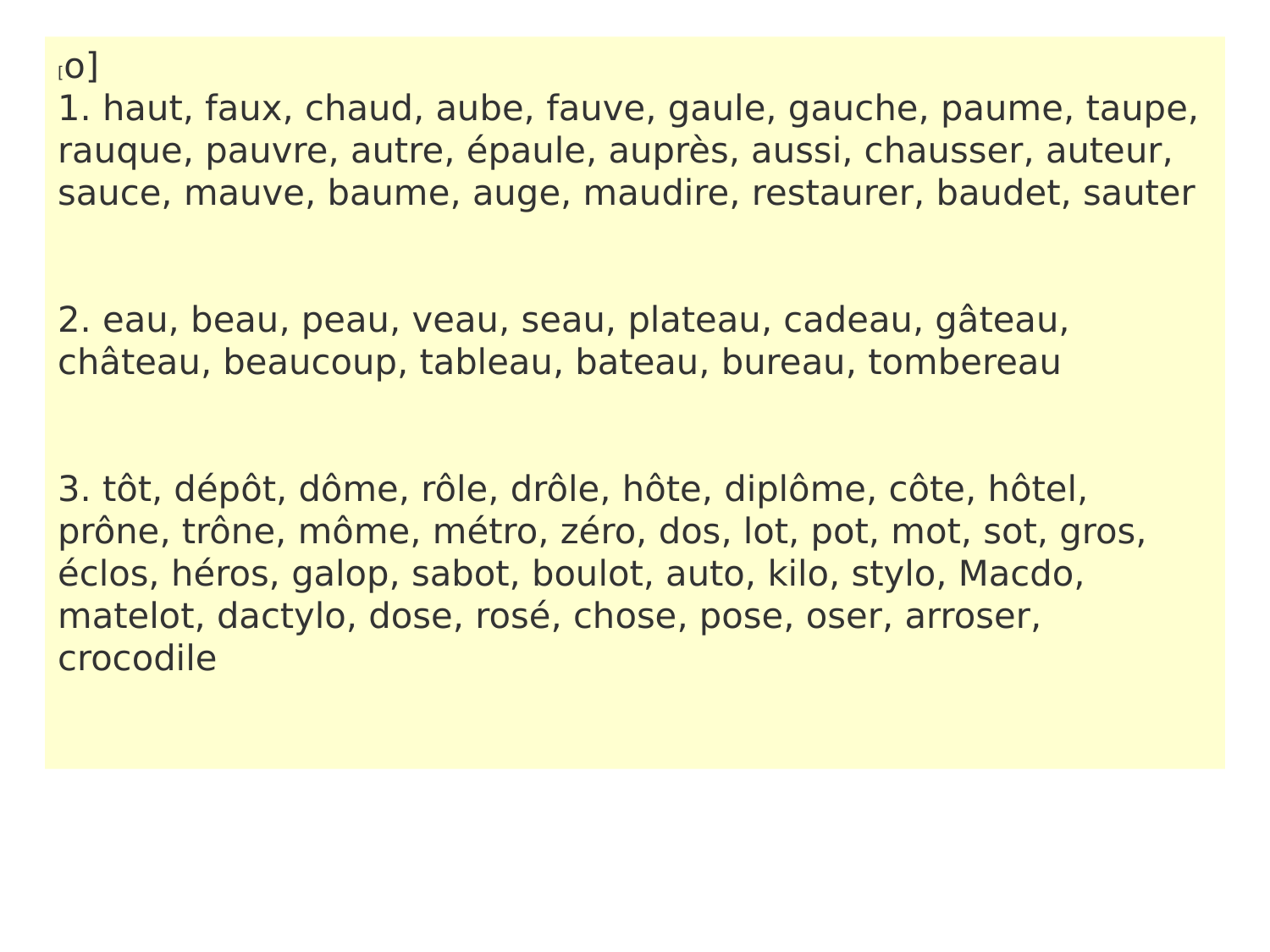

[o]
1. haut, faux, chaud, aube, fauve, gaule, gauche, paume, taupe, rauque, pauvre, autre, épaule, auprès, aussi, chausser, auteur, sauce, mauve, baume, auge, maudire, restaurer, baudet, sauter

2. eau, beau, peau, veau, seau, plateau, cadeau, gâteau, château, beaucoup, tableau, bateau, bureau, tombereau

3. tôt, dépôt, dôme, rôle, drôle, hôte, diplôme, côte, hôtel, prône, trône, môme, métro, zéro, dos, lot, pot, mot, sot, gros, éclos, héros, galop, sabot, boulot, auto, kilo, stylo, Macdo, matelot, dactylo, dose, rosé, chose, pose, oser, arroser, crocodile